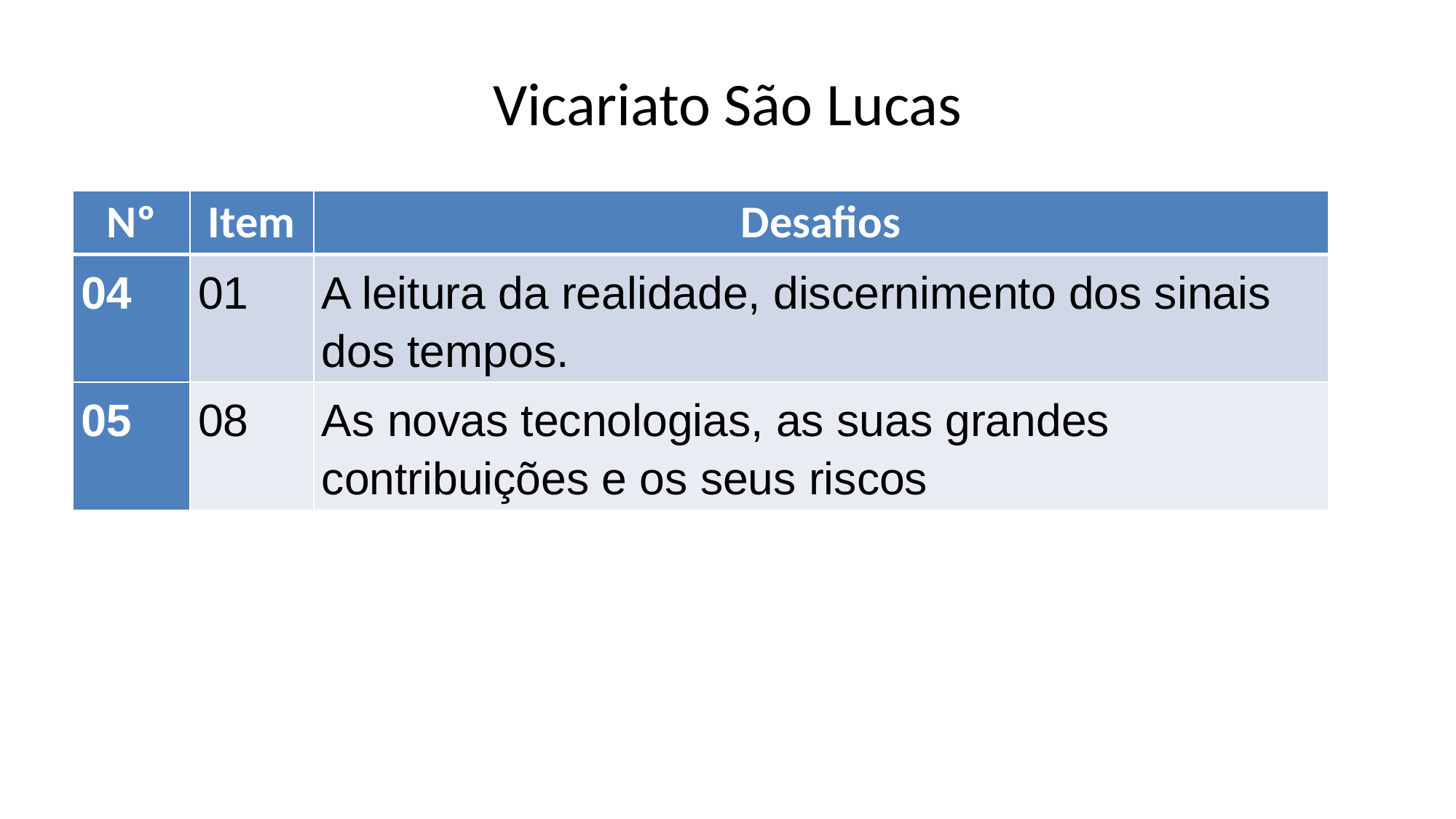

Vicariato São Lucas
| Nº | Item | Desafios |
| --- | --- | --- |
| 04 | 01 | A leitura da realidade, discernimento dos sinais dos tempos. |
| 05 | 08 | As novas tecnologias, as suas grandes contribuições e os seus riscos |